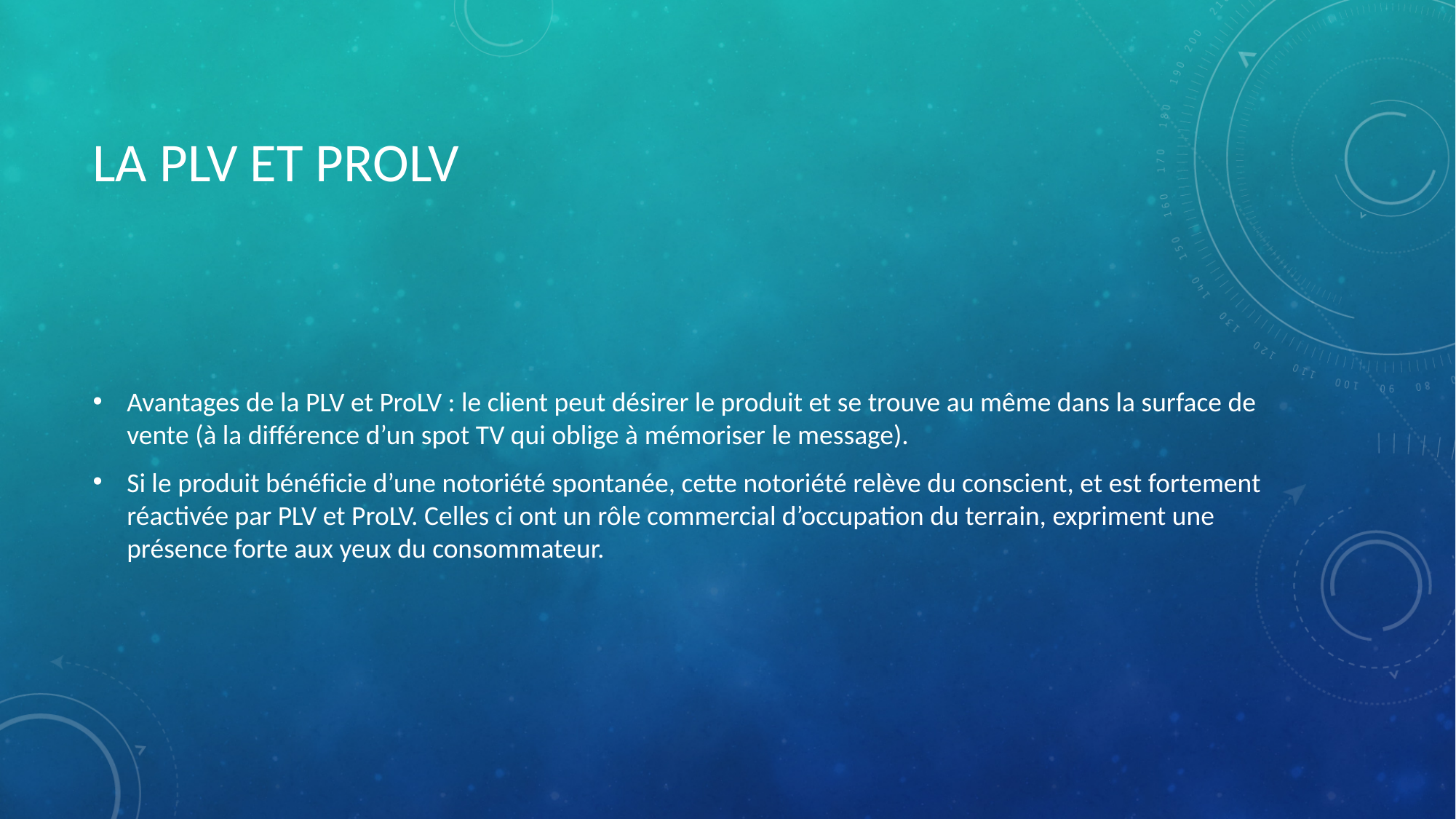

# La PLV et ProLV
Avantages de la PLV et ProLV : le client peut désirer le produit et se trouve au même dans la surface de vente (à la différence d’un spot TV qui oblige à mémoriser le message).
Si le produit bénéficie d’une notoriété spontanée, cette notoriété relève du conscient, et est fortement réactivée par PLV et ProLV. Celles ci ont un rôle commercial d’occupation du terrain, expriment une présence forte aux yeux du consommateur.